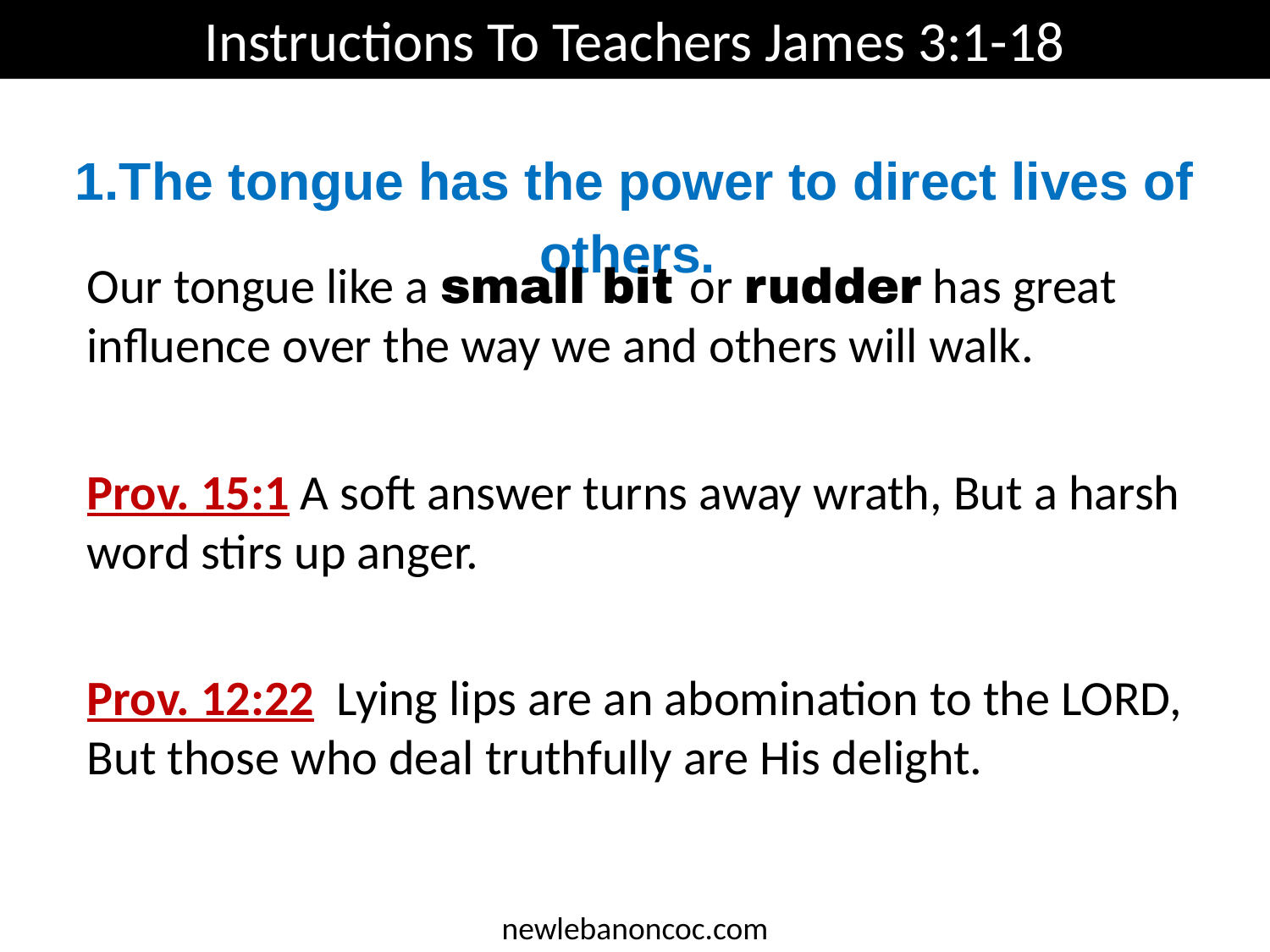

Instructions To Teachers James 3:1-18
1.The tongue has the power to direct lives of others.
Our tongue like a small bit or rudder has great influence over the way we and others will walk.

Prov. 15:1 A soft answer turns away wrath, But a harsh word stirs up anger.

Prov. 12:22  Lying lips are an abomination to the LORD, But those who deal truthfully are His delight.
newlebanoncoc.com